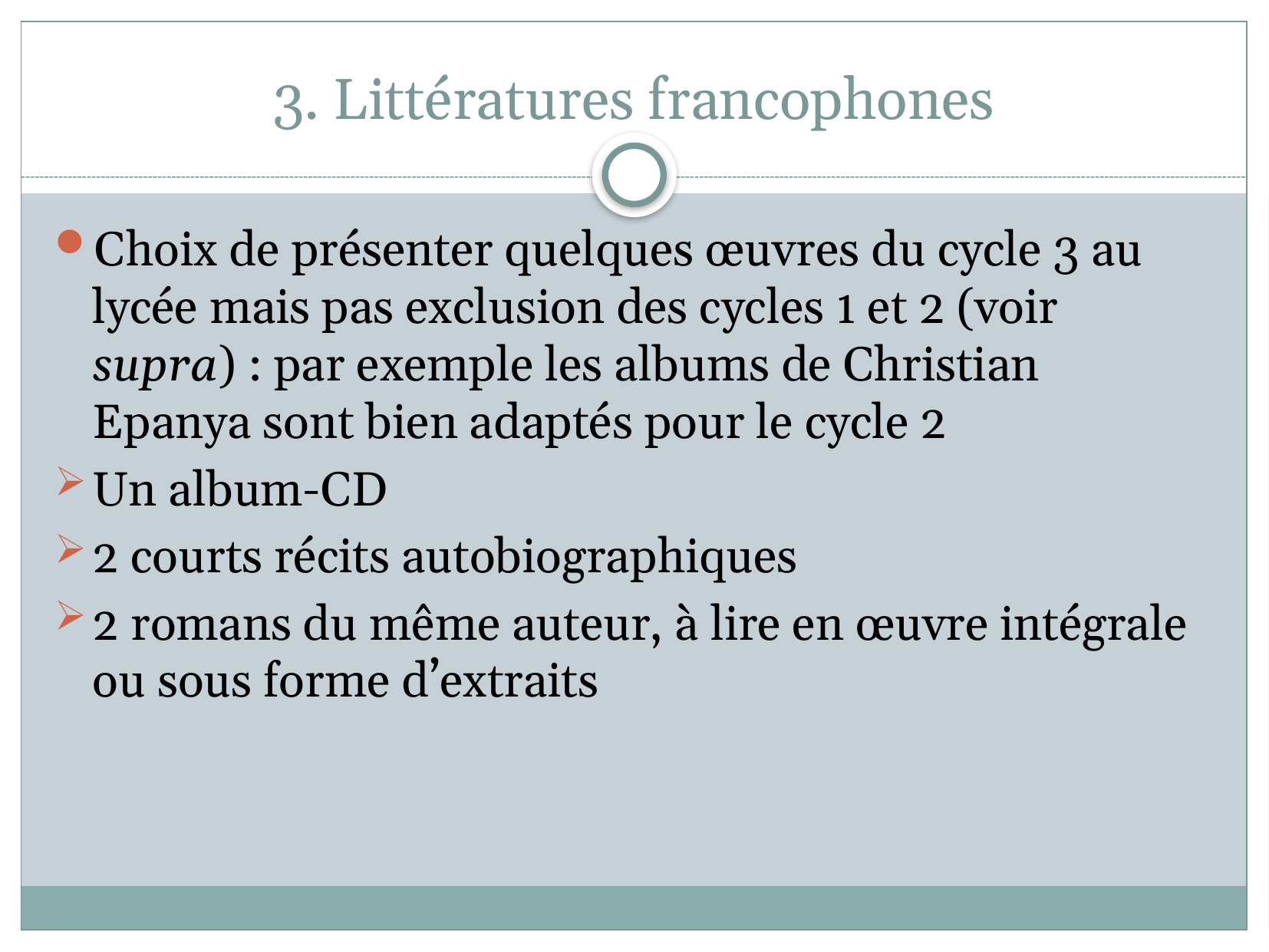

# 3. Littératures francophones
Choix de présenter quelques œuvres du cycle 3 au lycée mais pas exclusion des cycles 1 et 2 (voir supra) : par exemple les albums de Christian Epanya sont bien adaptés pour le cycle 2
Un album-CD
2 courts récits autobiographiques
2 romans du même auteur, à lire en œuvre intégrale ou sous forme d’extraits